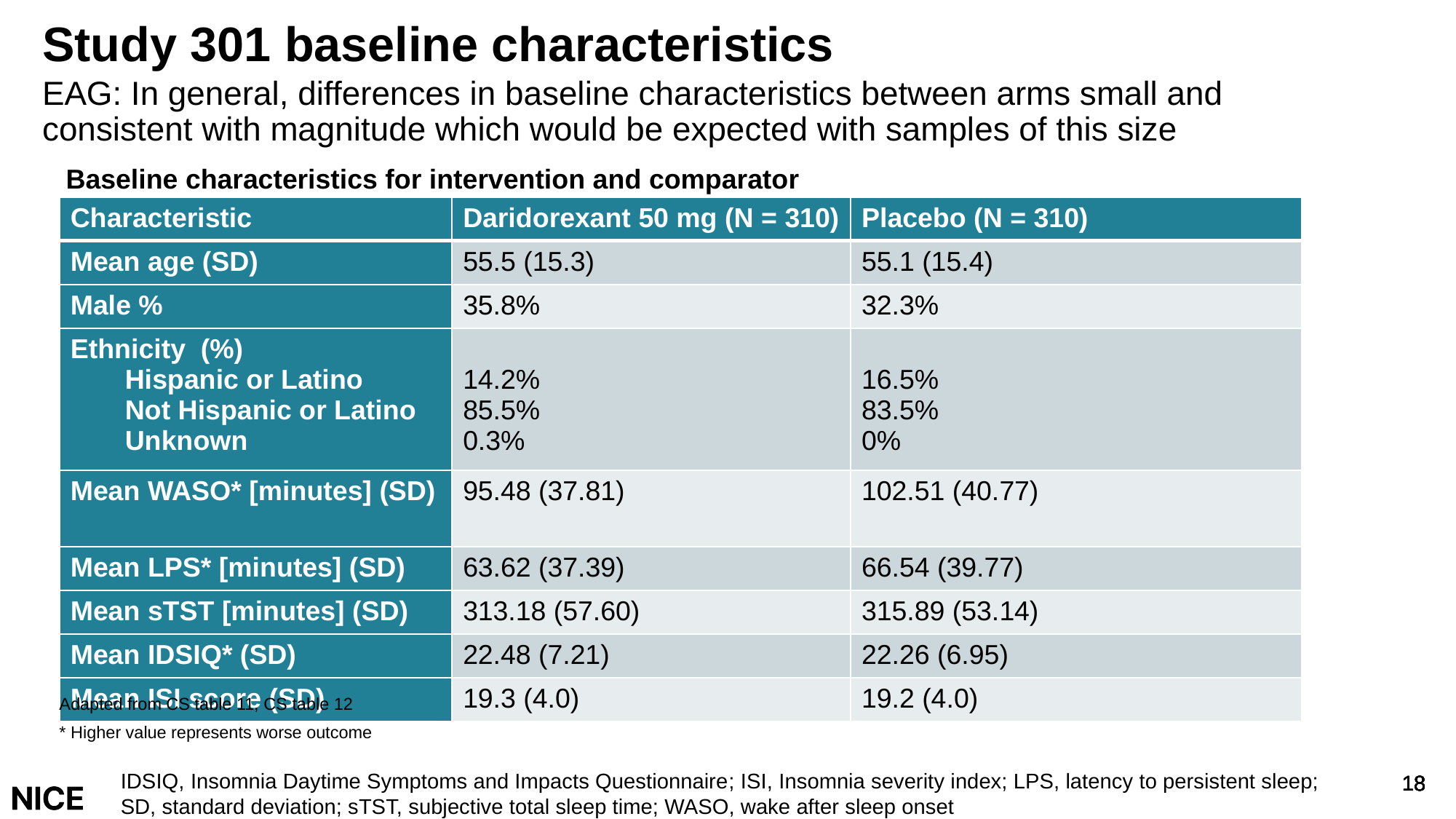

# Study 301 baseline characteristics
EAG: In general, differences in baseline characteristics between arms small and consistent with magnitude which would be expected with samples of this size
Baseline characteristics for intervention and comparator
| Characteristic | Daridorexant 50 mg (N = 310) | Placebo (N = 310) |
| --- | --- | --- |
| Mean age (SD) | 55.5 (15.3) | 55.1 (15.4) |
| Male % | 35.8% | 32.3% |
| Ethnicity (%) Hispanic or Latino Not Hispanic or Latino Unknown | 14.2% 85.5% 0.3% | 16.5% 83.5% 0% |
| Mean WASO\* [minutes] (SD) | 95.48 (37.81) | 102.51 (40.77) |
| Mean LPS\* [minutes] (SD) | 63.62 (37.39) | 66.54 (39.77) |
| Mean sTST [minutes] (SD) | 313.18 (57.60) | 315.89 (53.14) |
| Mean IDSIQ\* (SD) | 22.48 (7.21) | 22.26 (6.95) |
| Mean ISI score (SD) | 19.3 (4.0) | 19.2 (4.0) |
Adapted from CS table 11, CS table 12
* Higher value represents worse outcome
IDSIQ, Insomnia Daytime Symptoms and Impacts Questionnaire; ISI, Insomnia severity index; LPS, latency to persistent sleep; SD, standard deviation; sTST, subjective total sleep time; WASO, wake after sleep onset